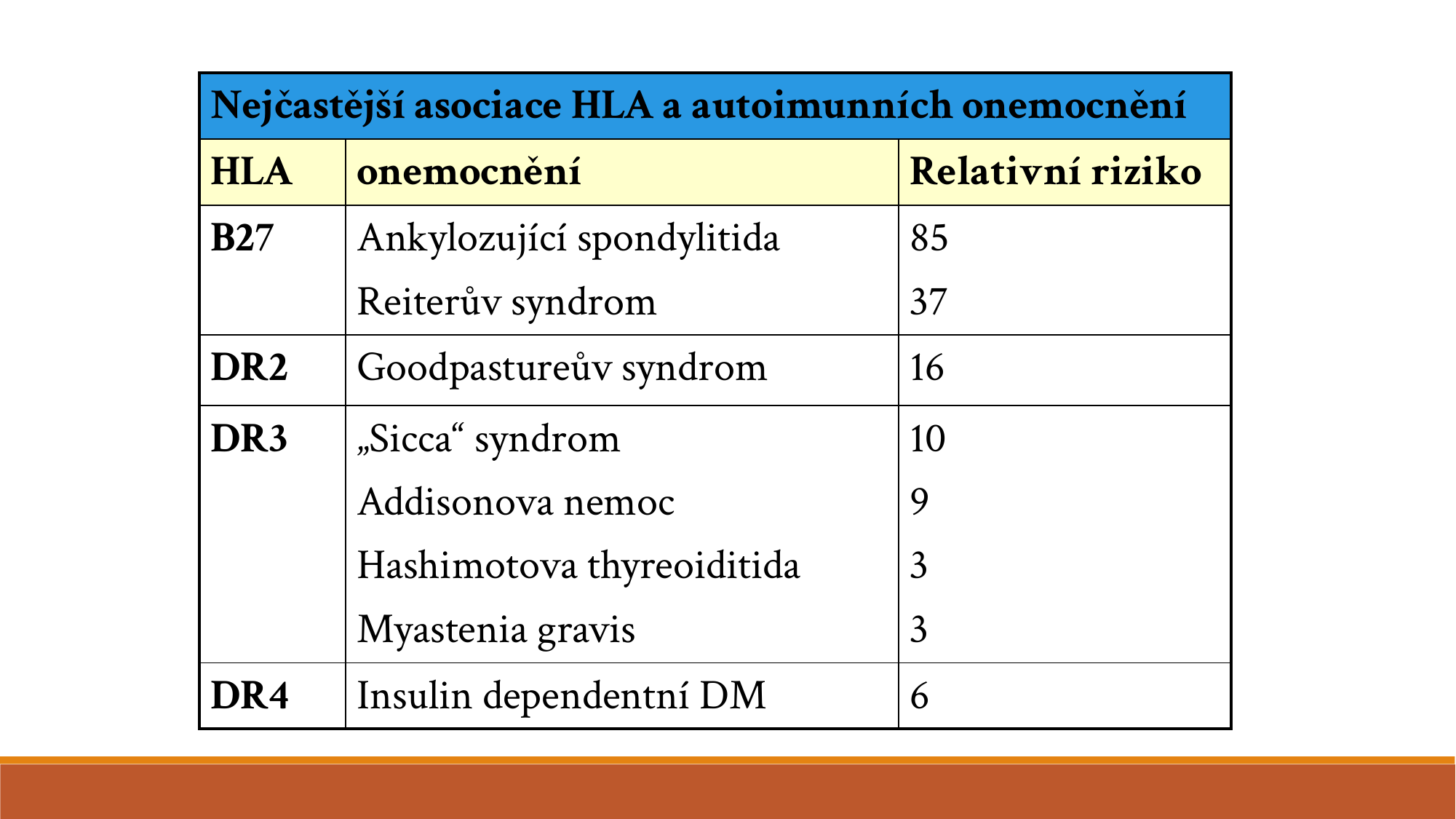

| Nejčastější asociace HLA a autoimunních onemocnění |  |  |
| --- | --- | --- |
| HLA | onemocnění | Relativní riziko |
| B27 | Ankylozující spondylitida Reiterův syndrom | 85 37 |
| DR2 | Goodpastureův syndrom | 16 |
| DR3 | „Sicca“ syndrom Addisonova nemoc Hashimotova thyreoiditida Myastenia gravis | 10 9 3 3 |
| DR4 | Insulin dependentní DM | 6 |